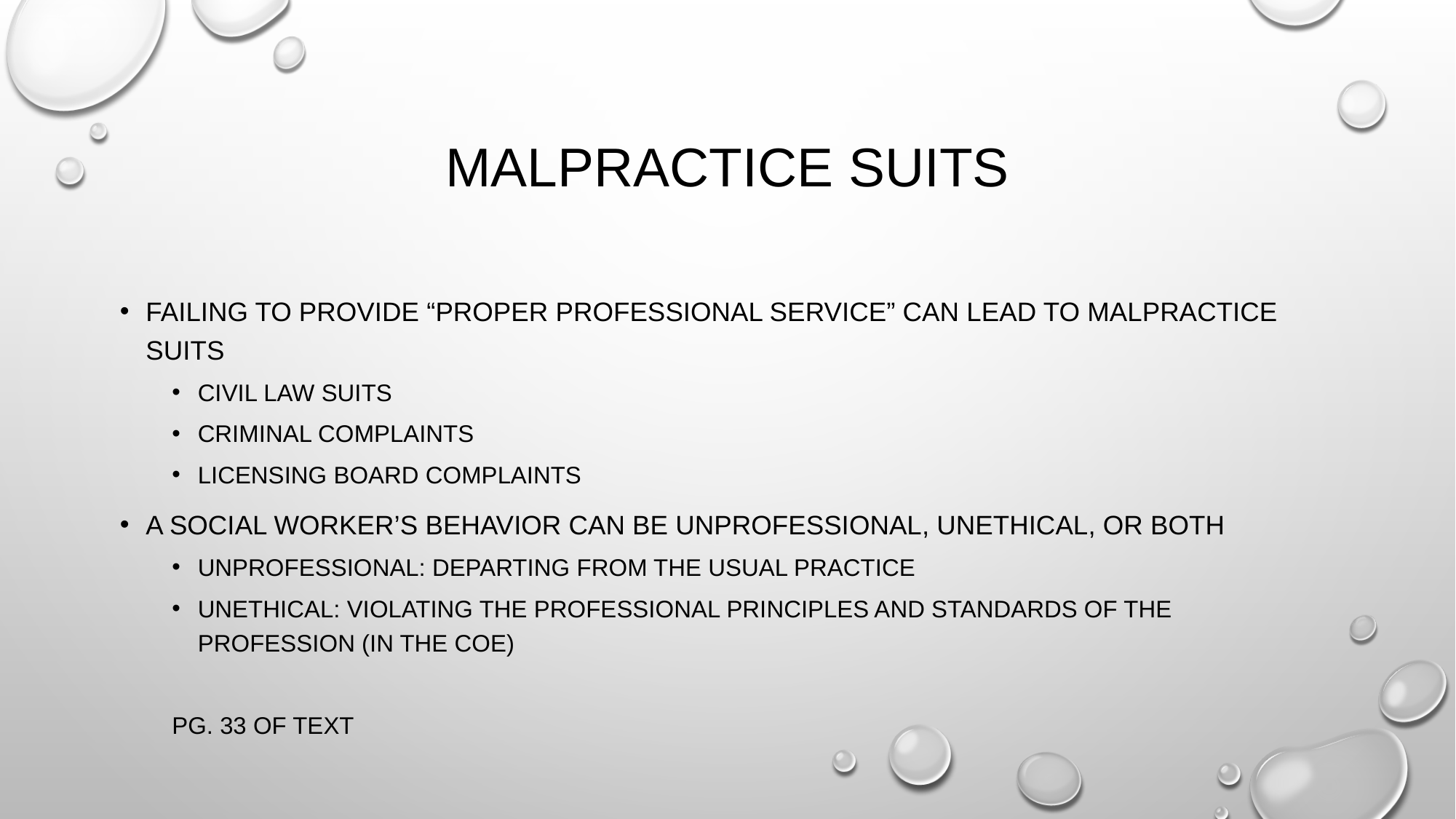

# Malpractice suits
Failing to provide “proper professional service” can lead to malpractice suits
Civil law suits
Criminal complaints
Licensing board complaints
A social worker’s behavior can be unprofessional, unethical, or both
Unprofessional: departing from the usual practice
Unethical: violating the professional principles and standards of the profession (in the COE)

Pg. 33 of text